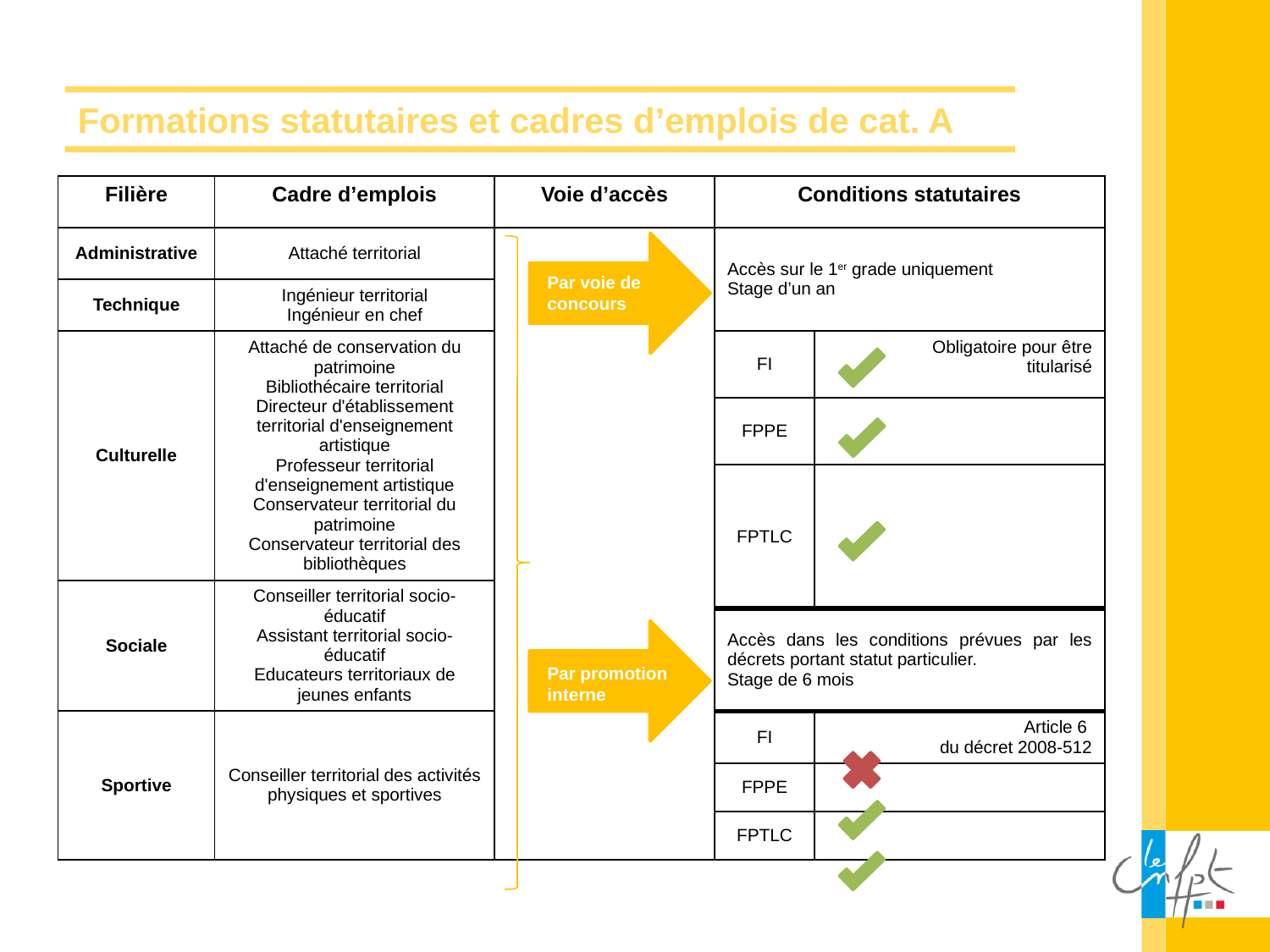

# Formations statutaires et cadres d’emplois de cat. A
| Filière | Cadre d’emplois | Voie d’accès | Conditions statutaires |  |
| --- | --- | --- | --- | --- |
| Administrative | Attaché territorial |  | Accès sur le 1er grade uniquement Stage d’un an |  |
| Technique | Ingénieur territorial Ingénieur en chef |  |  |  |
| Culturelle | Attaché de conservation du patrimoine Bibliothécaire territorial Directeur d'établissement territorial d'enseignement artistique Professeur territorial d'enseignement artistique Conservateur territorial du patrimoine Conservateur territorial des bibliothèques |  | FI | Obligatoire pour être titularisé |
|  |  |  | FPPE |  |
|  |  |  | FPTLC |  |
| Sociale | Conseiller territorial socio-éducatif Assistant territorial socio-éducatif Educateurs territoriaux de jeunes enfants |  |  |  |
|  |  |  | Accès dans les conditions prévues par les décrets portant statut particulier. Stage de 6 mois |  |
| Sportive | Conseiller territorial des activités physiques et sportives |  | FI | Article 6 du décret 2008-512 |
|  |  |  | FPPE |  |
|  |  |  | FPTLC |  |

Par voie de concours

Par promotion interne